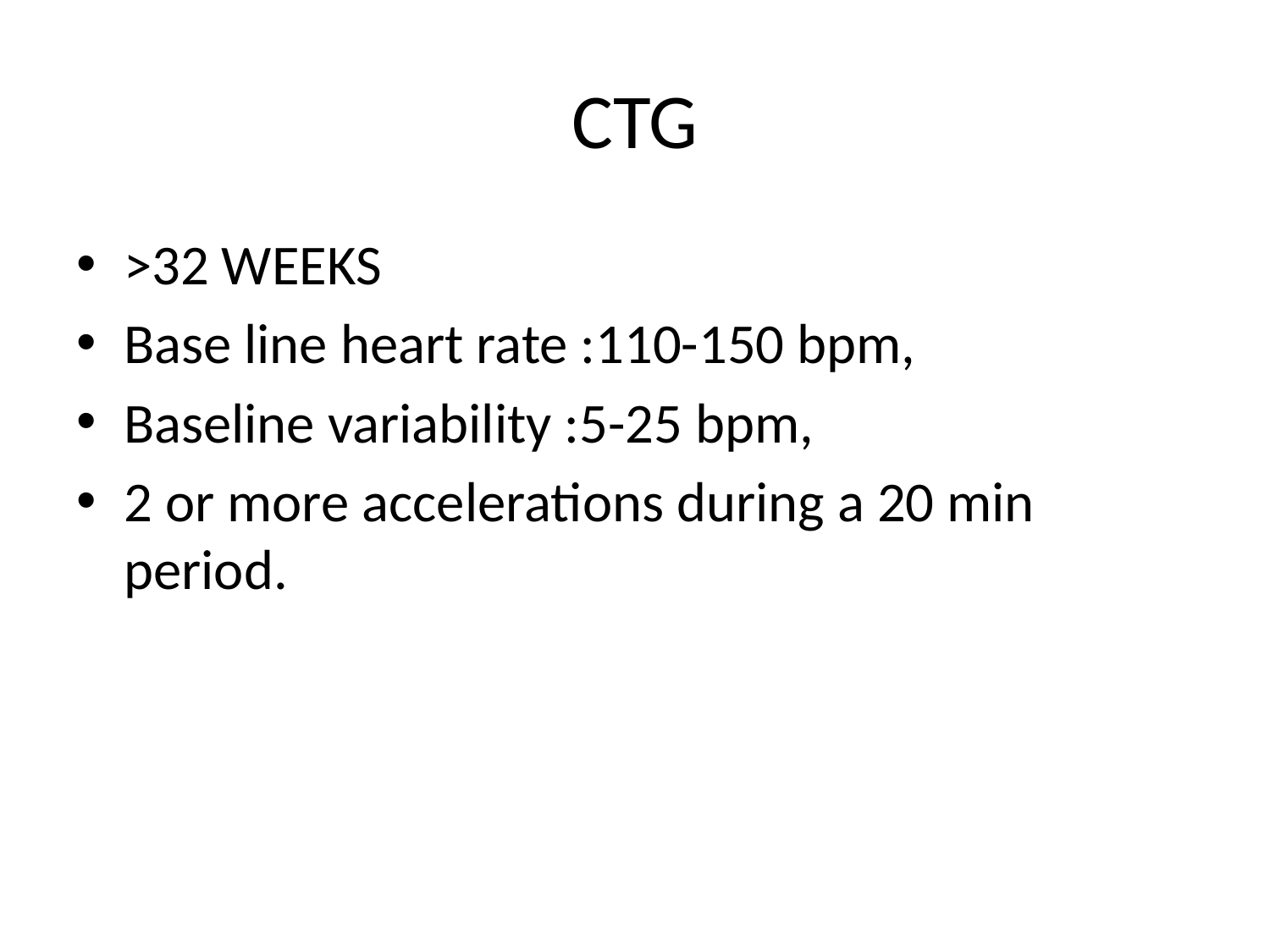

# CTG
>32 WEEKS
Base line heart rate :110-150 bpm,
Baseline variability :5-25 bpm,
2 or more accelerations during a 20 min period.